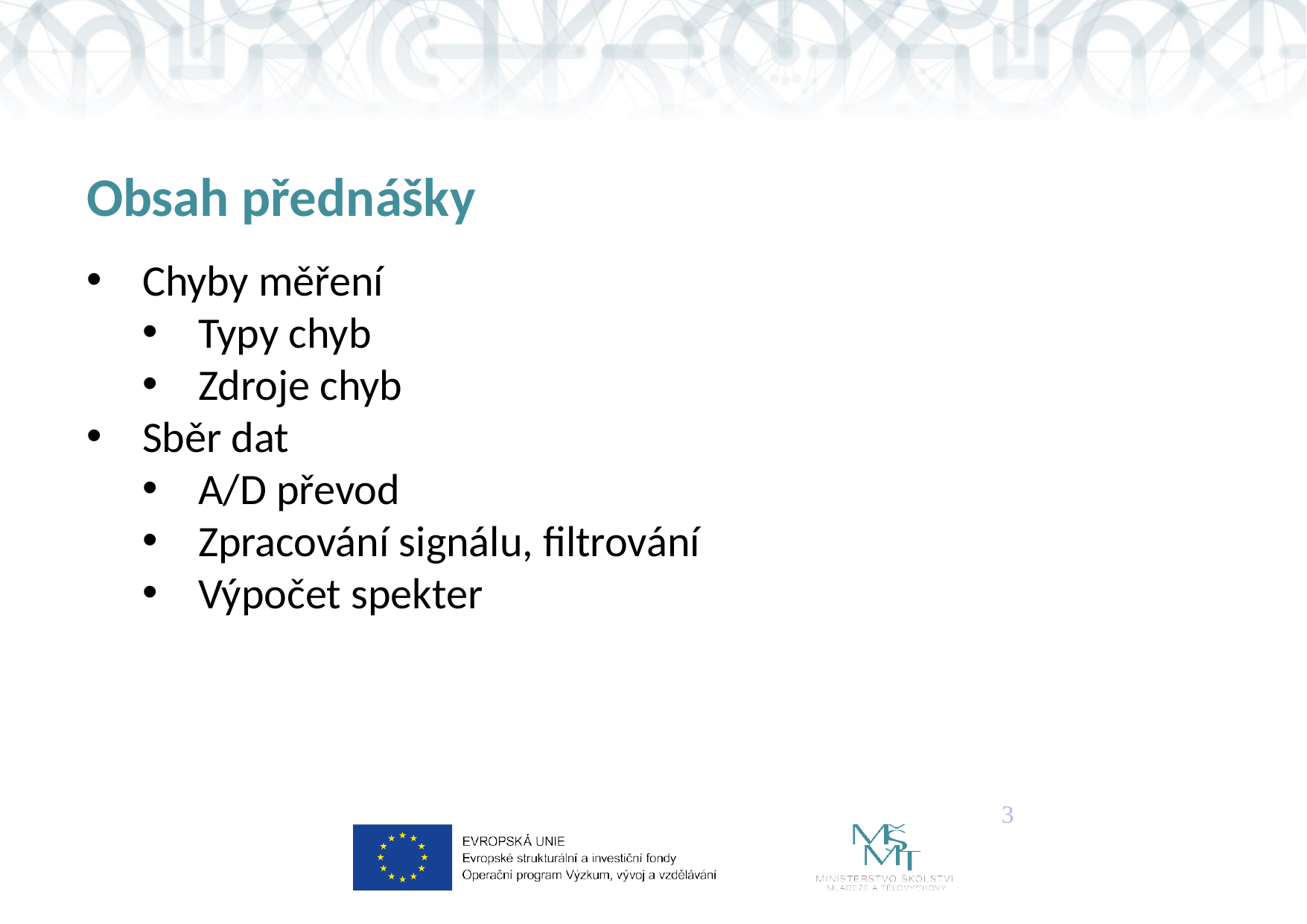

# Obsah přednášky
Chyby měření
Typy chyb
Zdroje chyb
Sběr dat
A/D převod
Zpracování signálu, filtrování
Výpočet spekter
3